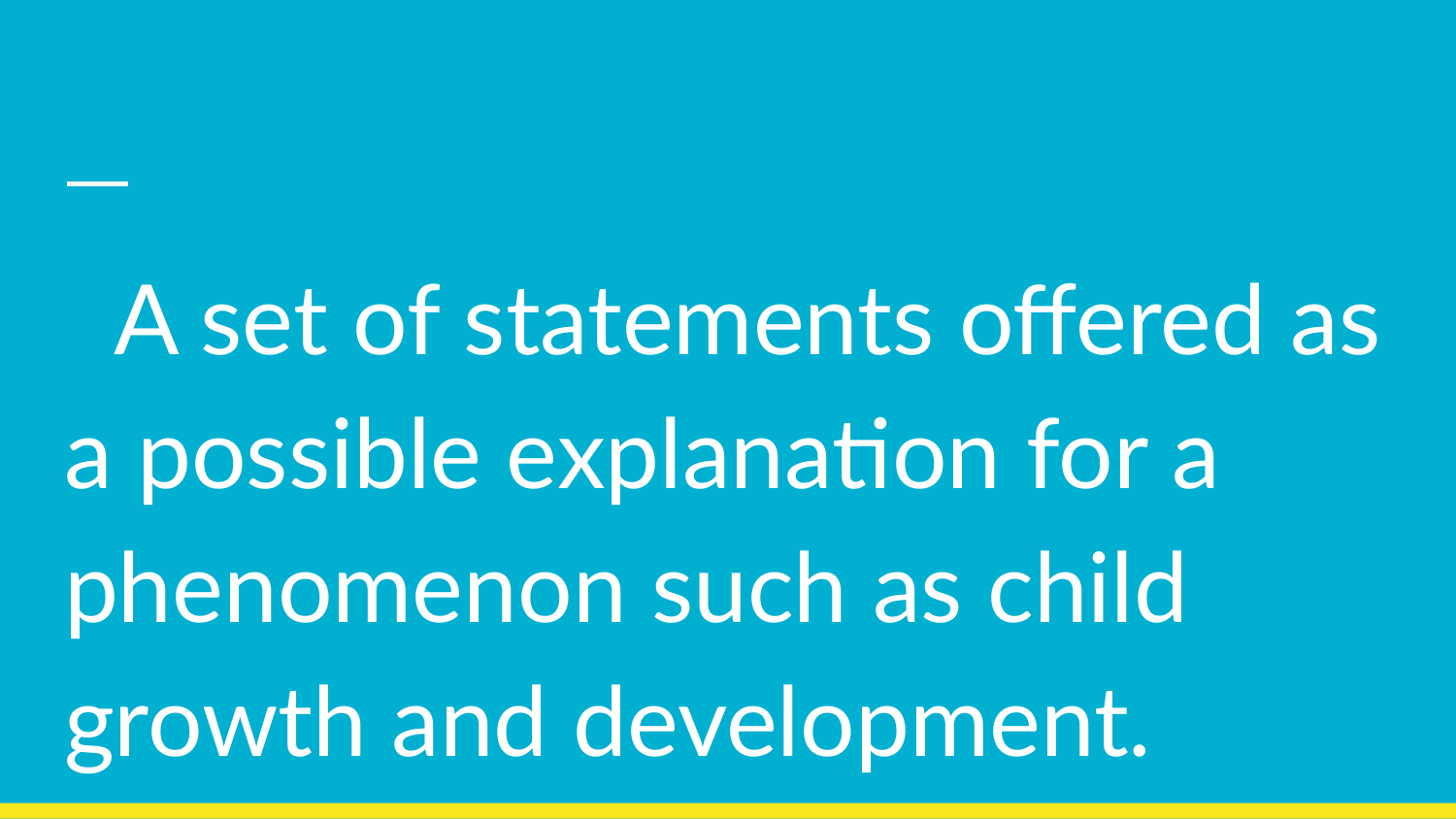

#
  A set of statements offered as a possible explanation for a phenomenon such as child growth and development.